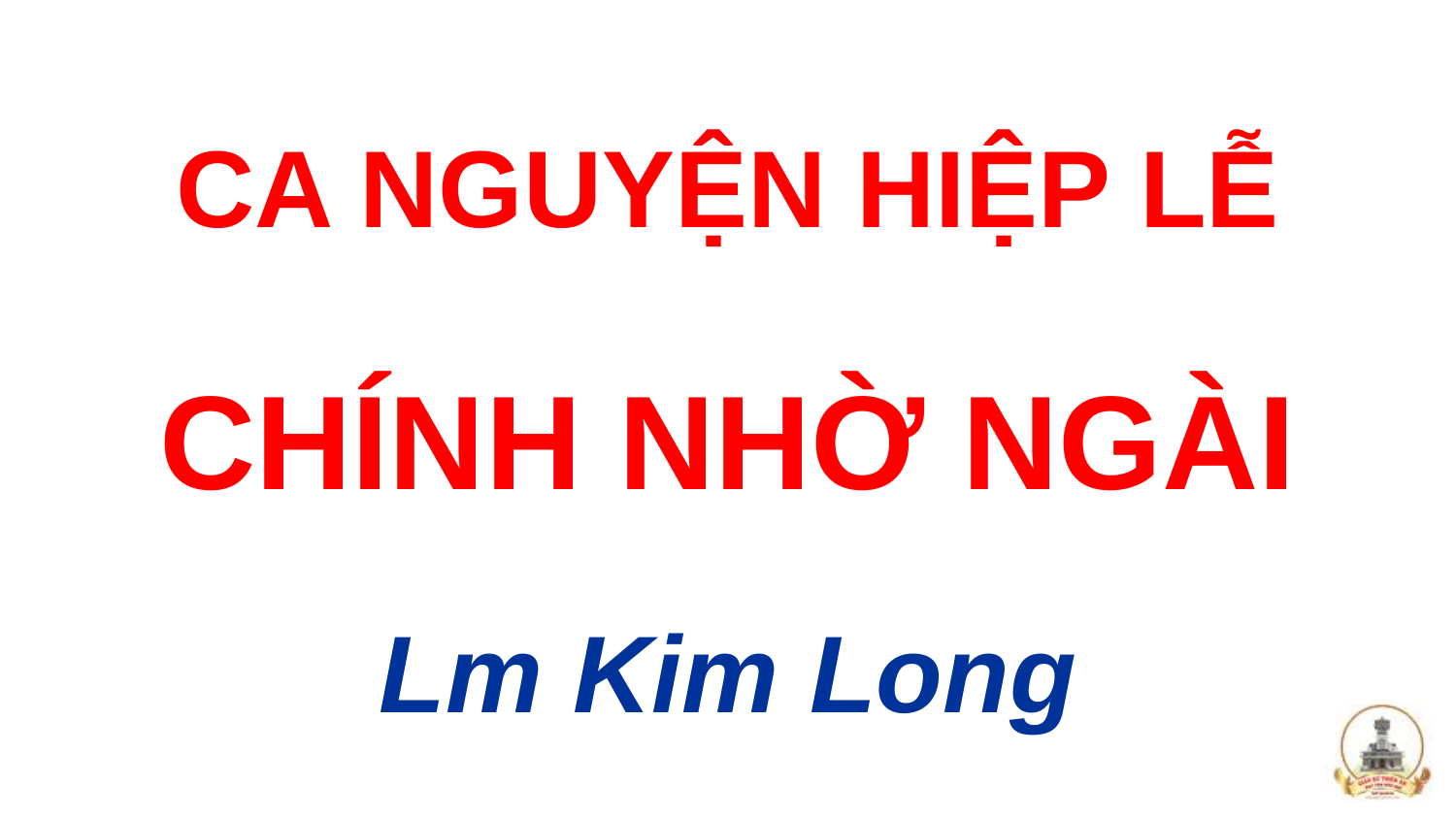

CA NGUYỆN HIỆP LỄ
CHÍNH NHỜ NGÀI
Lm Kim Long